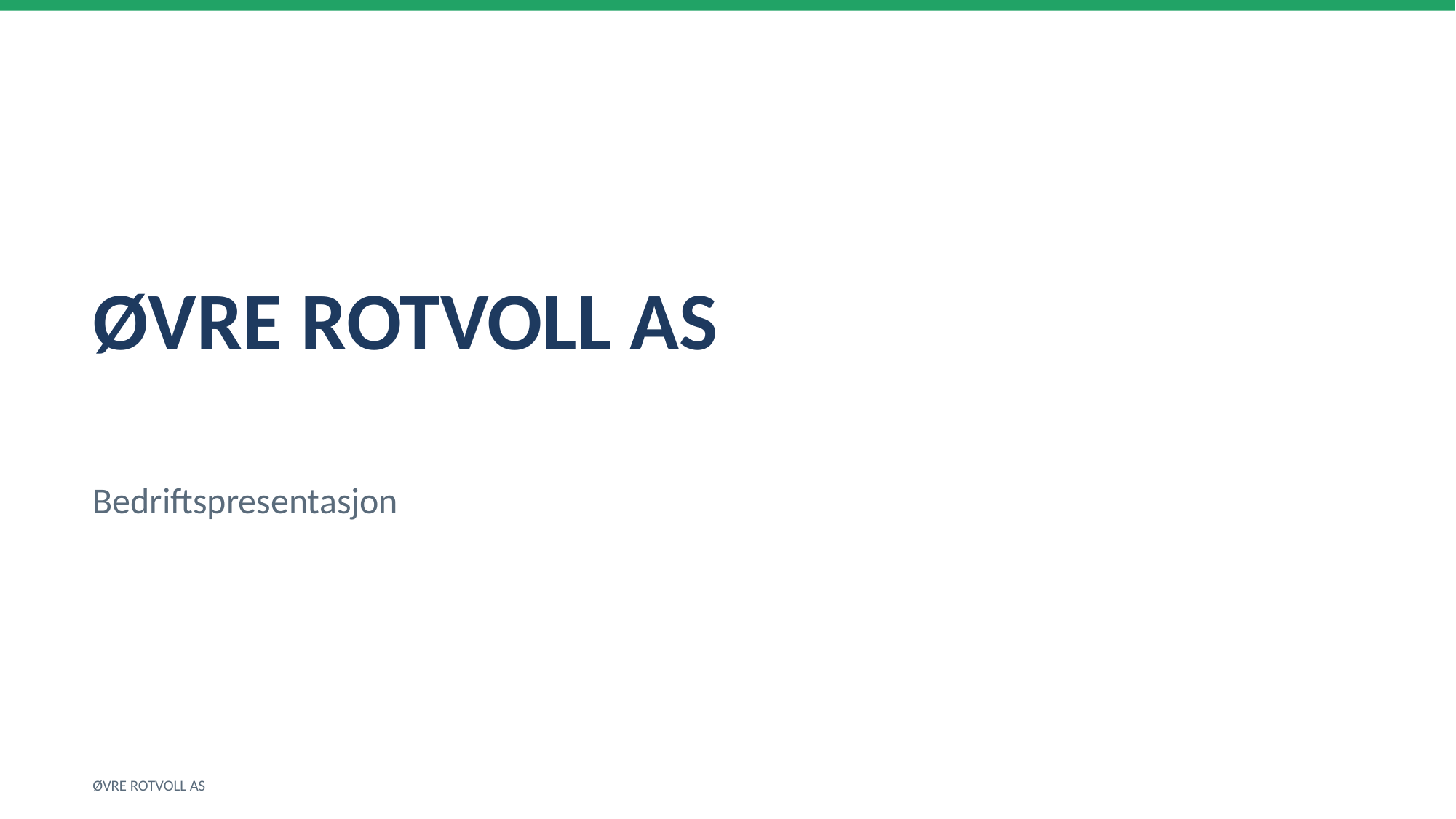

ØVRE ROTVOLL AS
Bedriftspresentasjon
ØVRE ROTVOLL AS